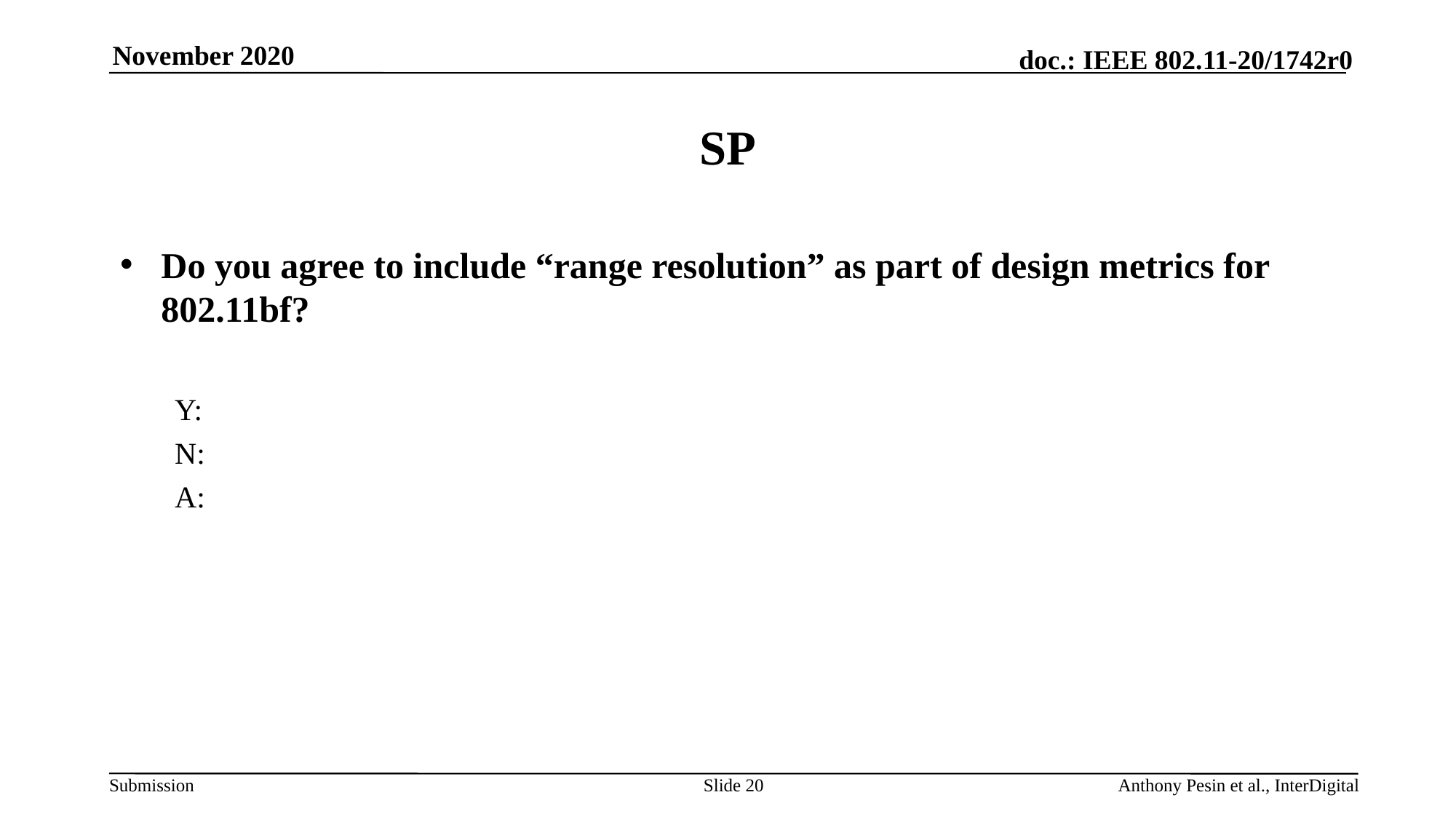

# SP
Do you agree to include “range resolution” as part of design metrics for 802.11bf?

Y:
N:
A:
Slide 20
Anthony Pesin et al., InterDigital